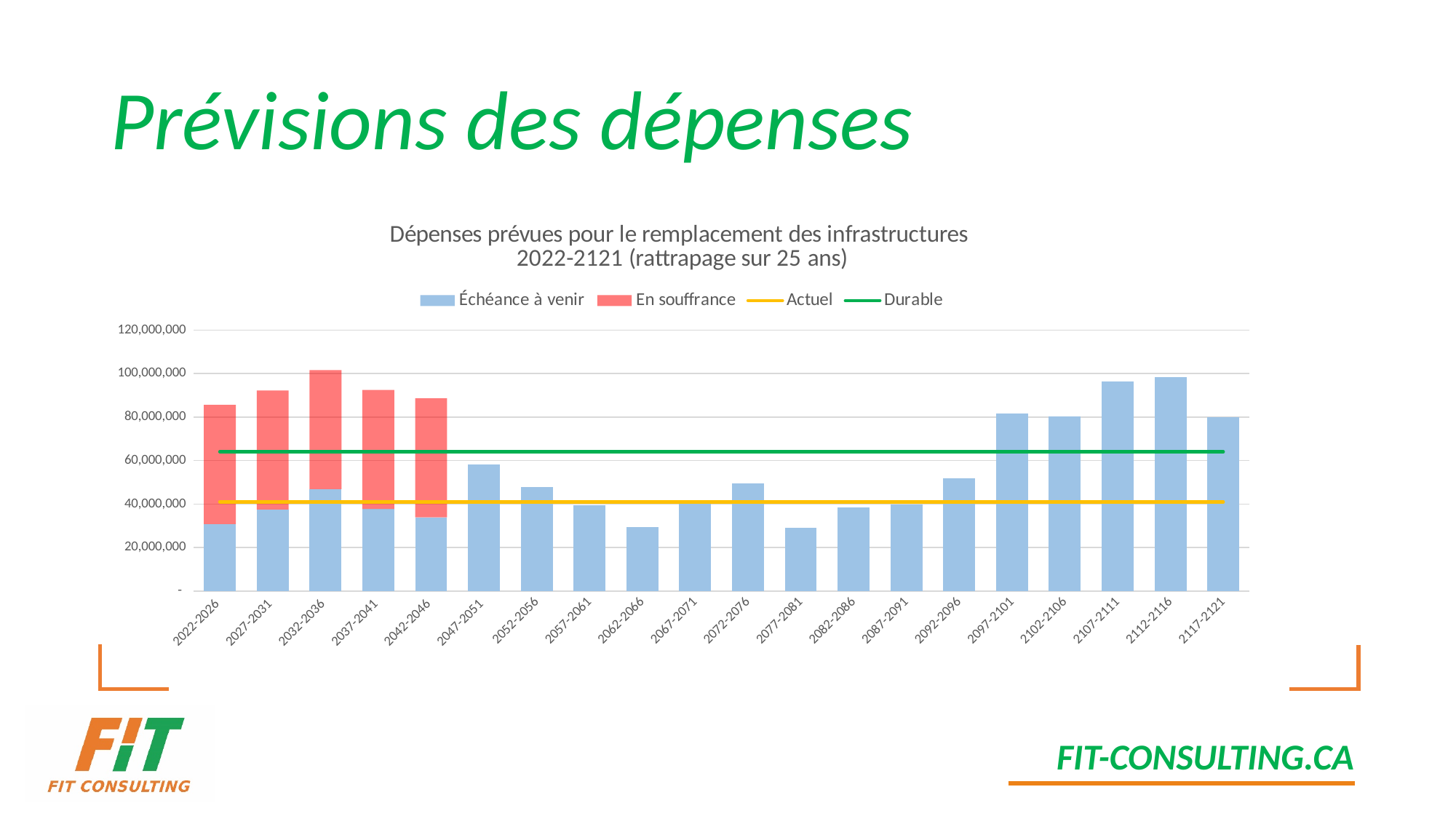

# Prévisions des dépenses

### Chart: Dépenses prévues pour le remplacement des infrastructures
2022-2121 (rattrapage sur 25 ans)

| Category | Échéance à venir | En souffrance | Actuel | Durable |
|---|---|---|---|---|
|  2022-2026  | 30808418.55241298 | 54772365.175209545 | 41000000.0 | 64000000.0 |
|  2027-2031  | 37459266.07985903 | 54772365.175209545 | 41000000.0 | 64000000.0 |
|  2032-2036  | 46795755.97786678 | 54772365.175209545 | 41000000.0 | 64000000.0 |
|  2037-2041  | 37690823.59864872 | 54772365.175209545 | 41000000.0 | 64000000.0 |
|  2042-2046  | 33842944.44394801 | 54772365.175209545 | 41000000.0 | 64000000.0 |
|  2047-2051  | 58221617.34133288 | None | 41000000.0 | 64000000.0 |
| 2052-2056 | 47757126.215804555 | None | 41000000.0 | 64000000.0 |
| 2057-2061 | 39571905.99425641 | None | 41000000.0 | 64000000.0 |
| 2062-2066 | 29371908.713944107 | None | 41000000.0 | 64000000.0 |
| 2067-2071 | 40763523.15434406 | None | 41000000.0 | 64000000.0 |
| 2072-2076 | 49379837.69034806 | None | 41000000.0 | 64000000.0 |
| 2077-2081 | 29101328.54323534 | None | 41000000.0 | 64000000.0 |
| 2082-2086 | 38526636.055639595 | None | 41000000.0 | 64000000.0 |
| 2087-2091 | 39925457.961945 | None | 41000000.0 | 64000000.0 |
| 2092-2096 | 51925248.85237576 | None | 41000000.0 | 64000000.0 |
| 2097-2101 | 81639972.34916711 | None | 41000000.0 | 64000000.0 |
| 2102-2106 | 80394972.77796532 | None | 41000000.0 | 64000000.0 |
| 2107-2111 | 96281770.47147708 | None | 41000000.0 | 64000000.0 |
| 2112-2116 | 98467865.81062849 | None | 41000000.0 | 64000000.0 |
| 2117-2121 | 79878108.46547097 | None | 41000000.0 | 64000000.0 |